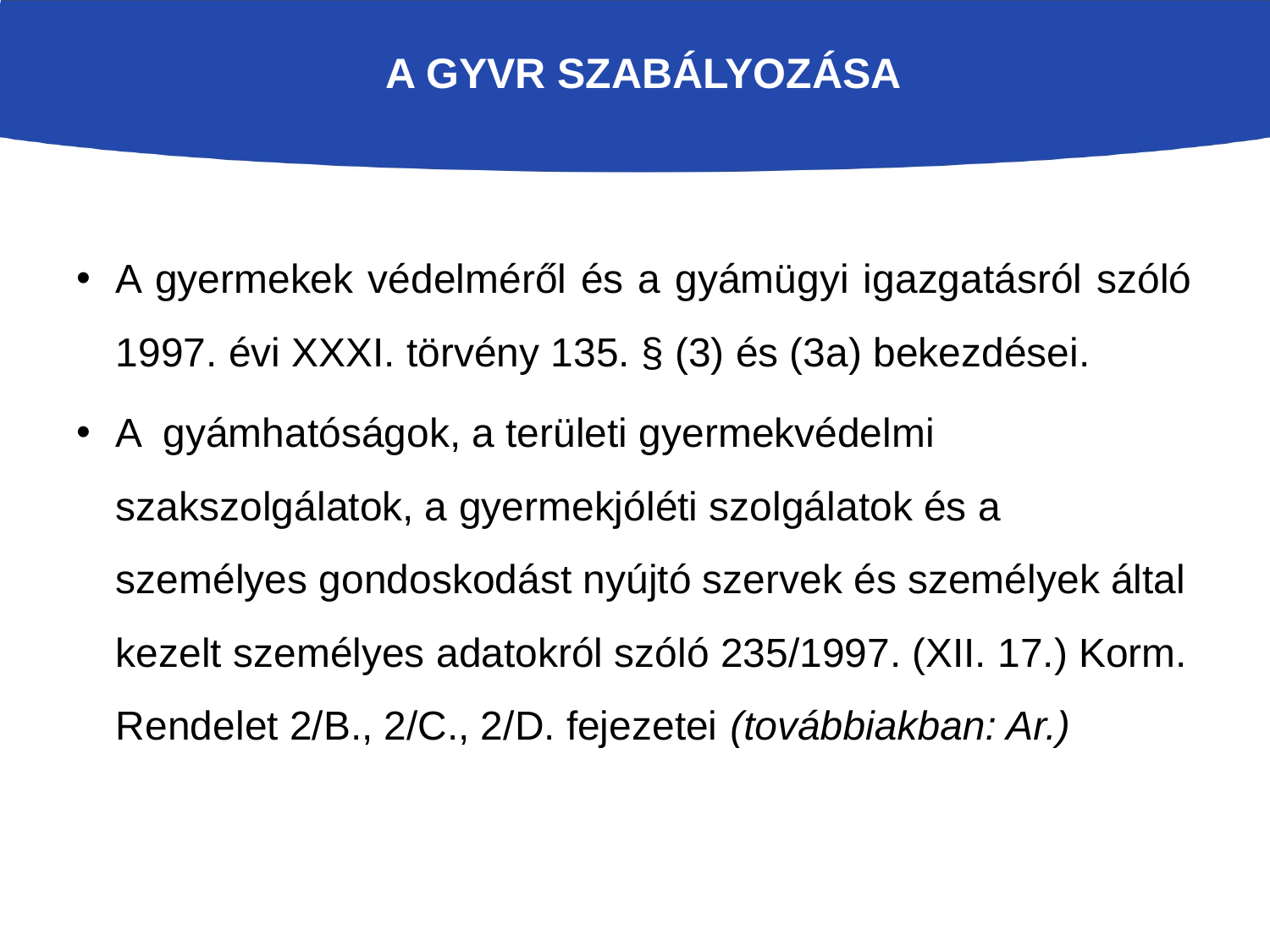

# A GYVR szabályozása
A gyermekek védelméről és a gyámügyi igazgatásról szóló 1997. évi XXXI. törvény 135. § (3) és (3a) bekezdései.
A  gyámhatóságok, a területi gyermekvédelmi szakszolgálatok, a gyermekjóléti szolgálatok és a személyes gondoskodást nyújtó szervek és személyek által kezelt személyes adatokról szóló 235/1997. (XII. 17.) Korm. Rendelet 2/B., 2/C., 2/D. fejezetei (továbbiakban: Ar.)